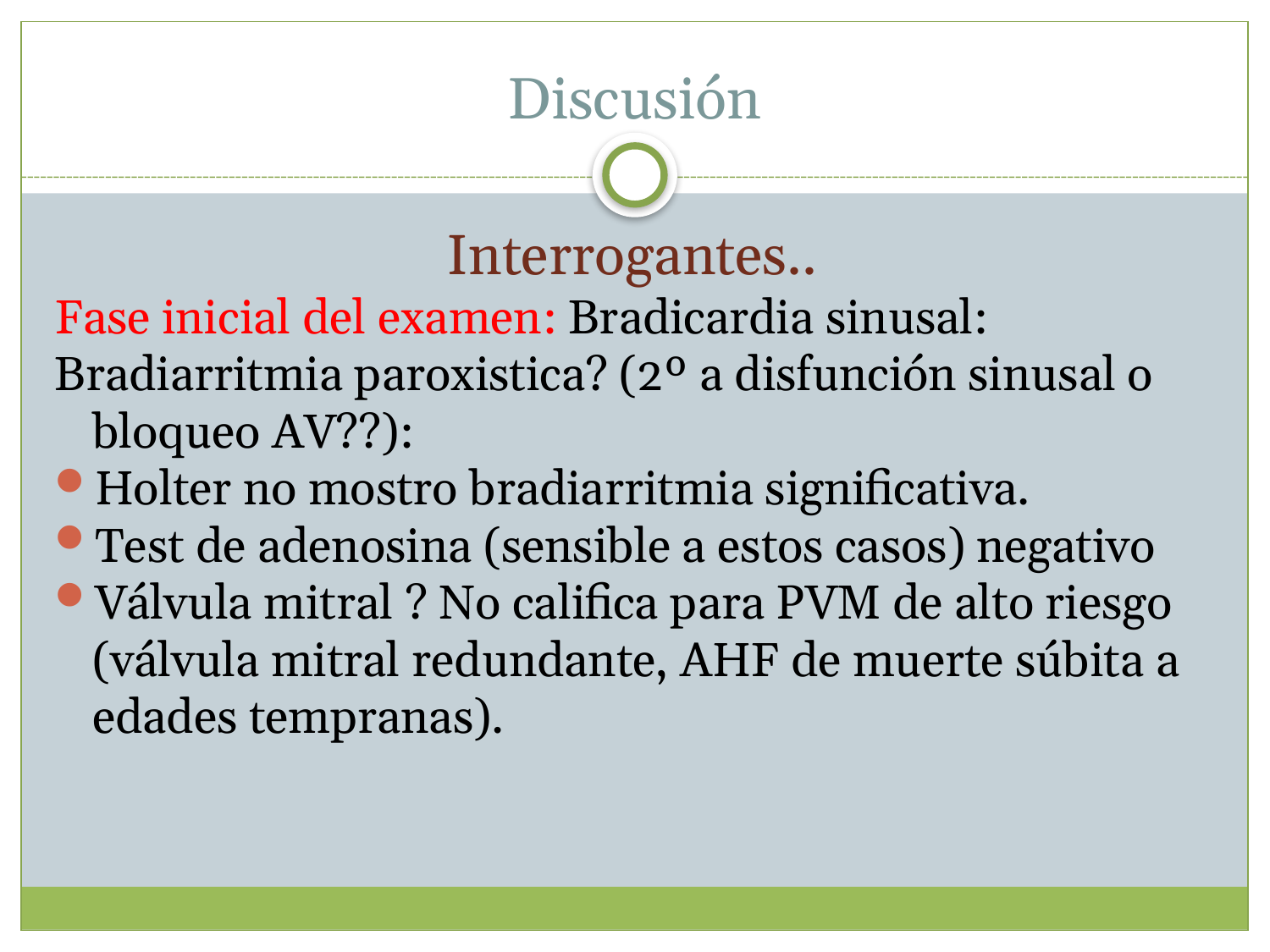

Discusión
Interrogantes..
Fase inicial del examen: Bradicardia sinusal:
Bradiarritmia paroxistica? (2º a disfunción sinusal o bloqueo AV??):
Holter no mostro bradiarritmia significativa.
Test de adenosina (sensible a estos casos) negativo
Válvula mitral ? No califica para PVM de alto riesgo (válvula mitral redundante, AHF de muerte súbita a edades tempranas).